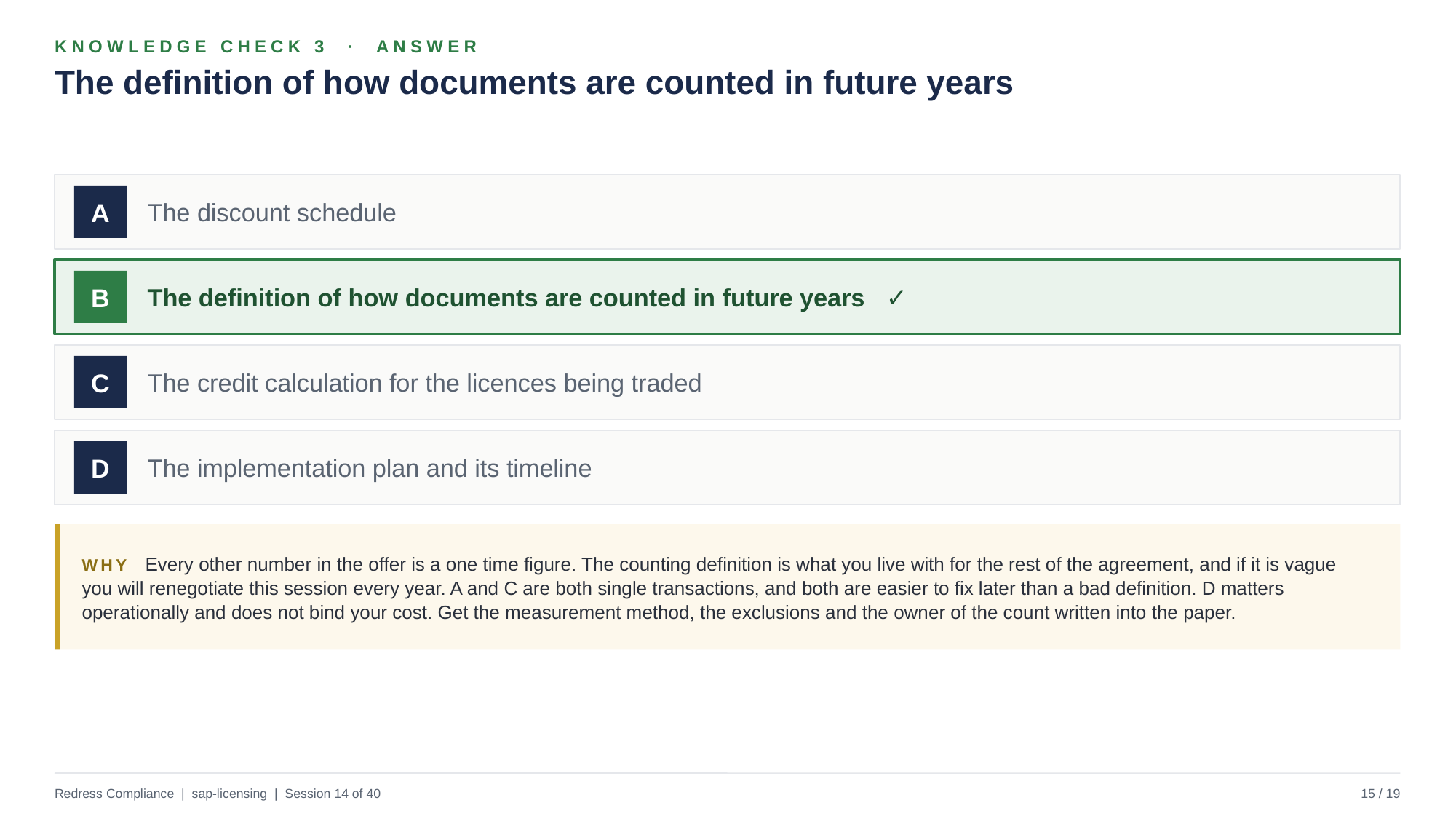

KNOWLEDGE CHECK 3  ·  ANSWER
The definition of how documents are counted in future years

The discount schedule

A

The definition of how documents are counted in future years   ✓

B

The credit calculation for the licences being traded

C

The implementation plan and its timeline

D

WHY  Every other number in the offer is a one time figure. The counting definition is what you live with for the rest of the agreement, and if it is vague you will renegotiate this session every year. A and C are both single transactions, and both are easier to fix later than a bad definition. D matters operationally and does not bind your cost. Get the measurement method, the exclusions and the owner of the count written into the paper.

Redress Compliance  |  sap-licensing  |  Session 14 of 40
15 / 19